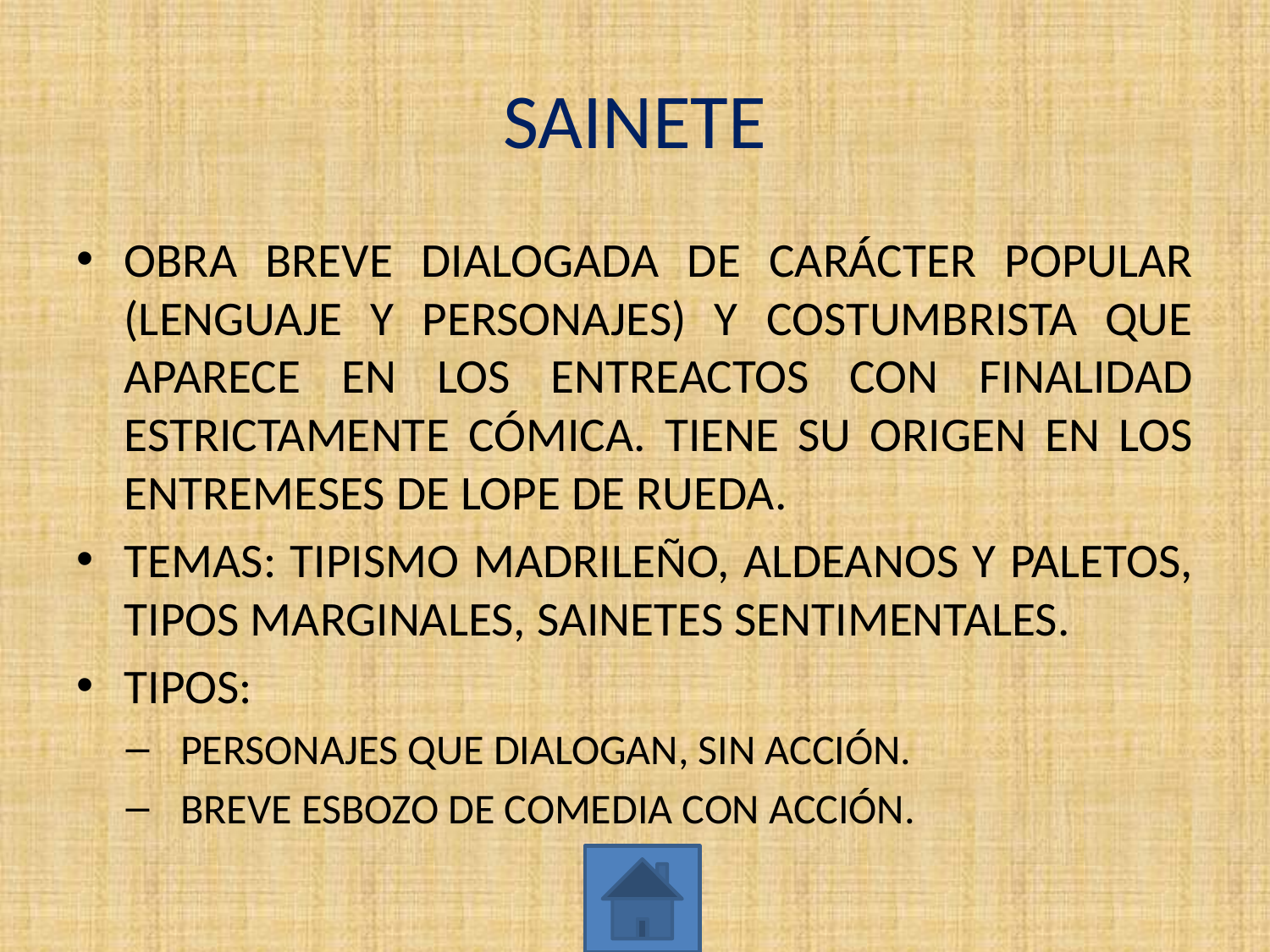

# SAINETE
OBRA BREVE DIALOGADA DE CARÁCTER POPULAR (LENGUAJE Y PERSONAJES) Y COSTUMBRISTA QUE APARECE EN LOS ENTREACTOS CON FINALIDAD ESTRICTAMENTE CÓMICA. TIENE SU ORIGEN EN LOS ENTREMESES DE LOPE DE RUEDA.
TEMAS: TIPISMO MADRILEÑO, ALDEANOS Y PALETOS, TIPOS MARGINALES, SAINETES SENTIMENTALES.
TIPOS:
PERSONAJES QUE DIALOGAN, SIN ACCIÓN.
BREVE ESBOZO DE COMEDIA CON ACCIÓN.